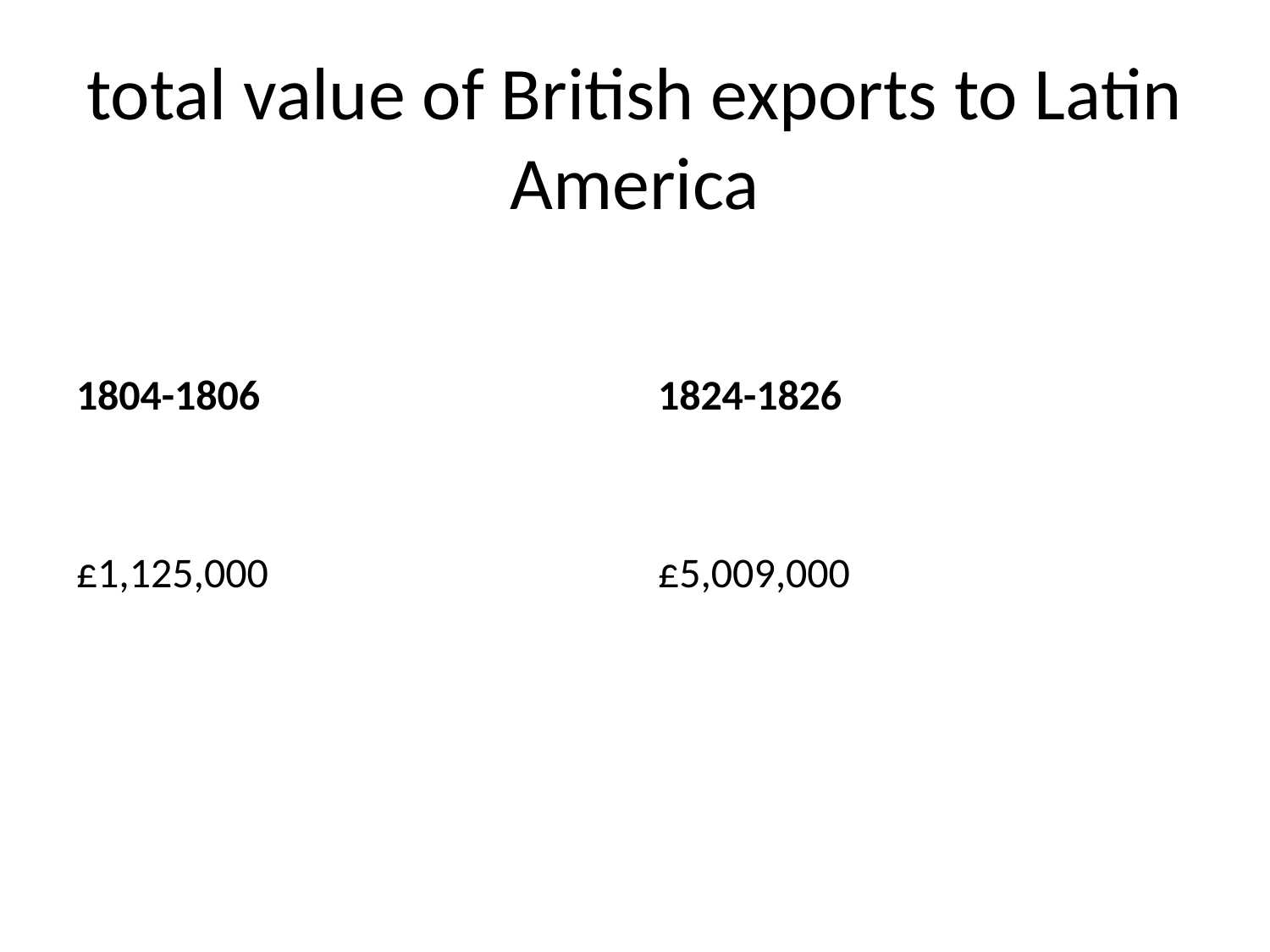

# total value of British exports to Latin America

1804-1806

£1,125,000

1824-1826

£5,009,000